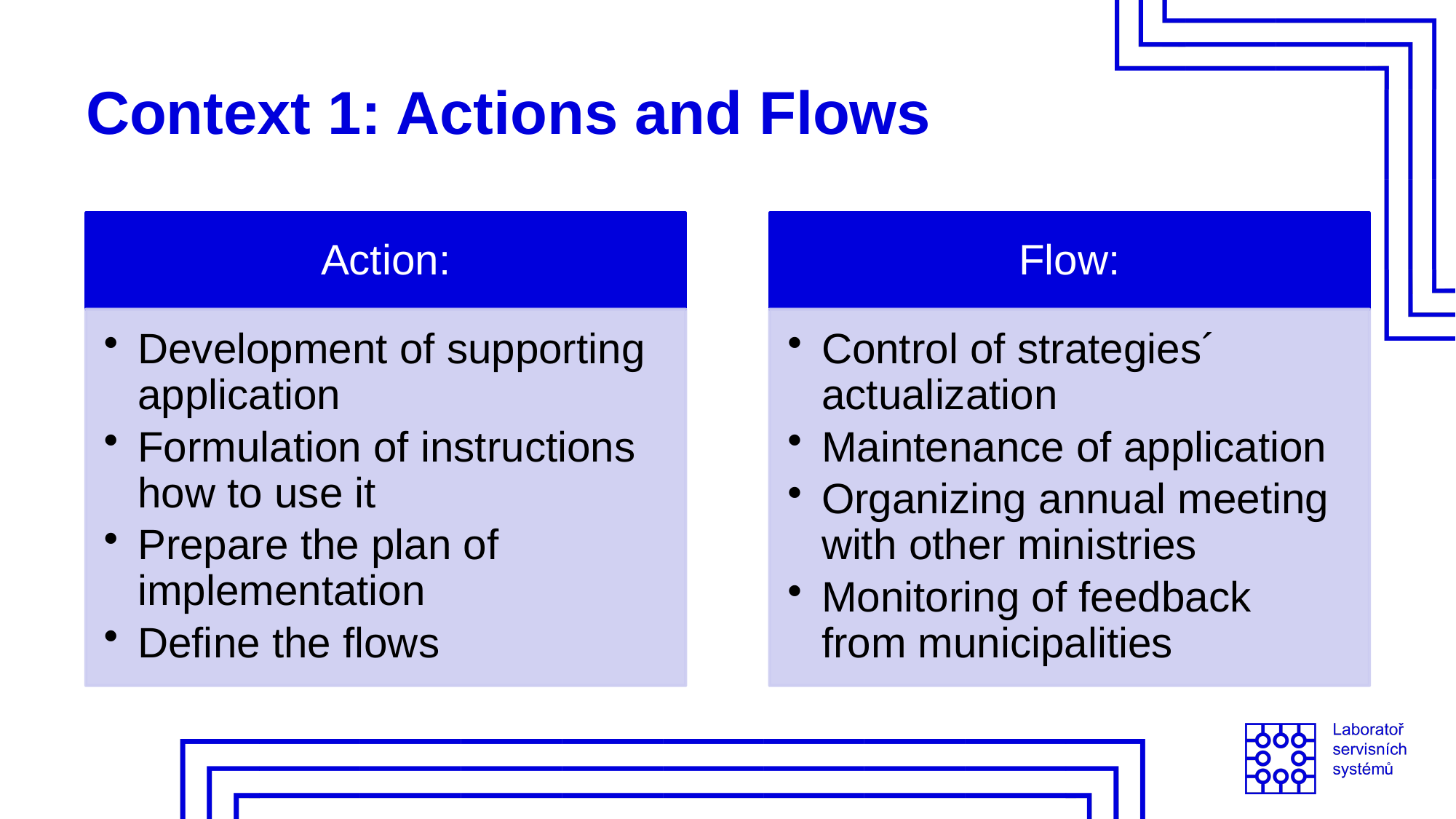

# Context 1: Actions and Flows
Action:
Development of supporting application
Formulation of instructions how to use it
Prepare the plan of implementation
Define the flows
Flow:
Control of strategies´ actualization
Maintenance of application
Organizing annual meeting with other ministries
Monitoring of feedback from municipalities